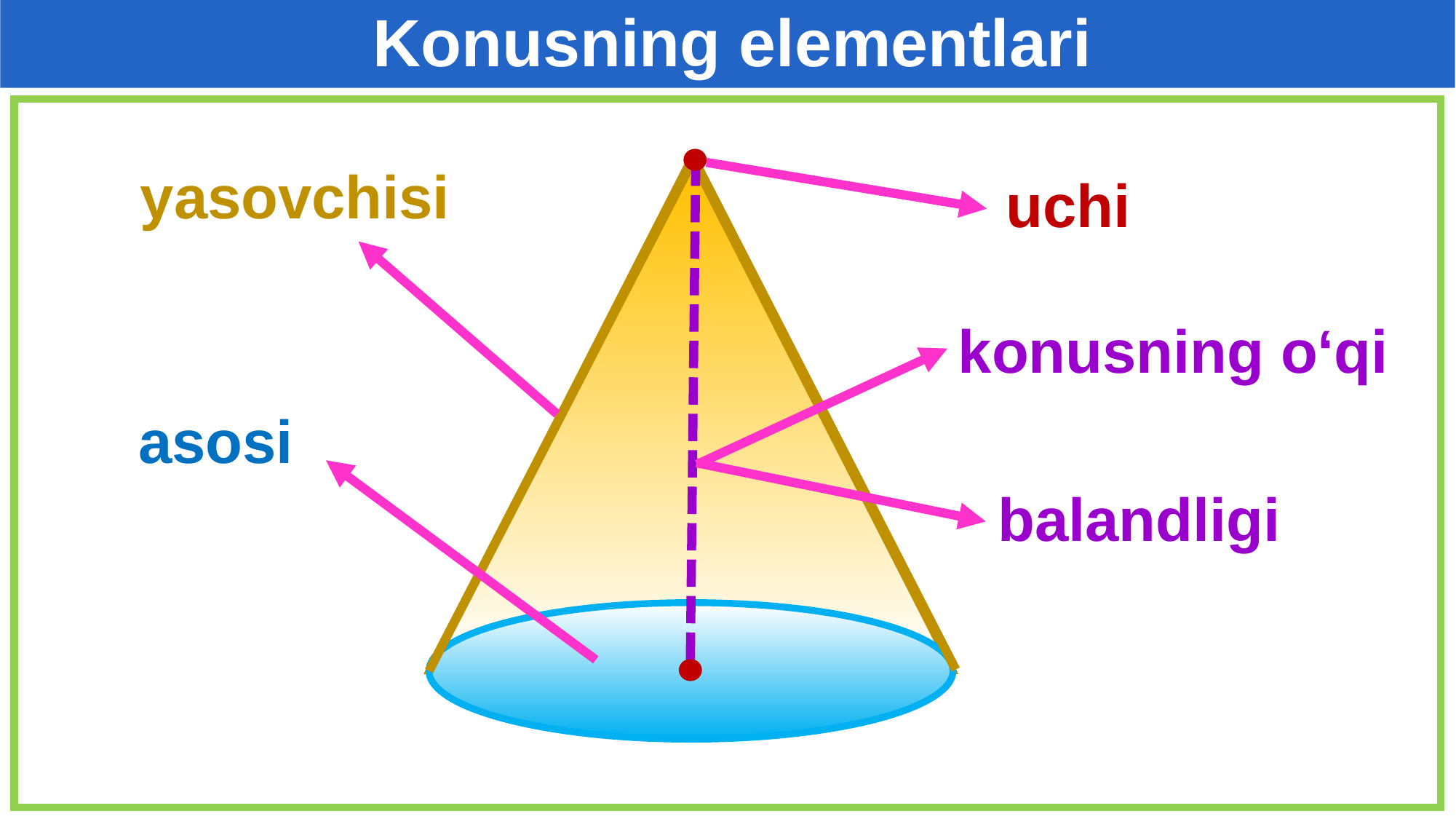

Konusning elementlari

yasovchisi

uchi
konusning o‘qi
asosi
 balandligi